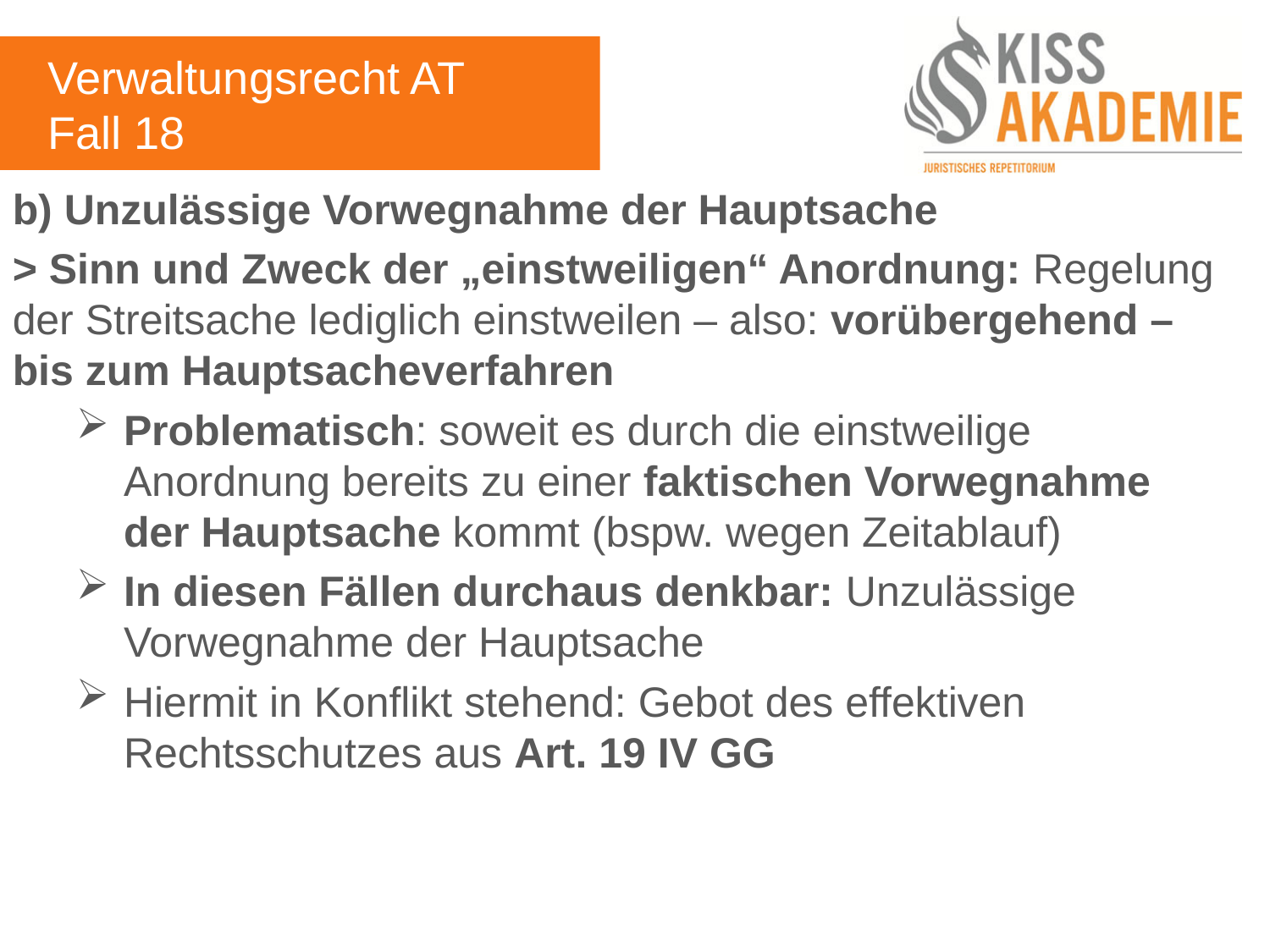

Verwaltungsrecht AT
Fall 18
b) Unzulässige Vorwegnahme der Hauptsache
> Sinn und Zweck der „einstweiligen“ Anordnung: Regelung der Streitsache lediglich einstweilen – also: vorübergehend – bis zum Hauptsacheverfahren
Problematisch: soweit es durch die einstweilige Anordnung bereits zu einer faktischen Vorwegnahme der Hauptsache kommt (bspw. wegen Zeitablauf)
In diesen Fällen durchaus denkbar: Unzulässige Vorwegnahme der Hauptsache
Hiermit in Konflikt stehend: Gebot des effektiven Rechtsschutzes aus Art. 19 IV GG